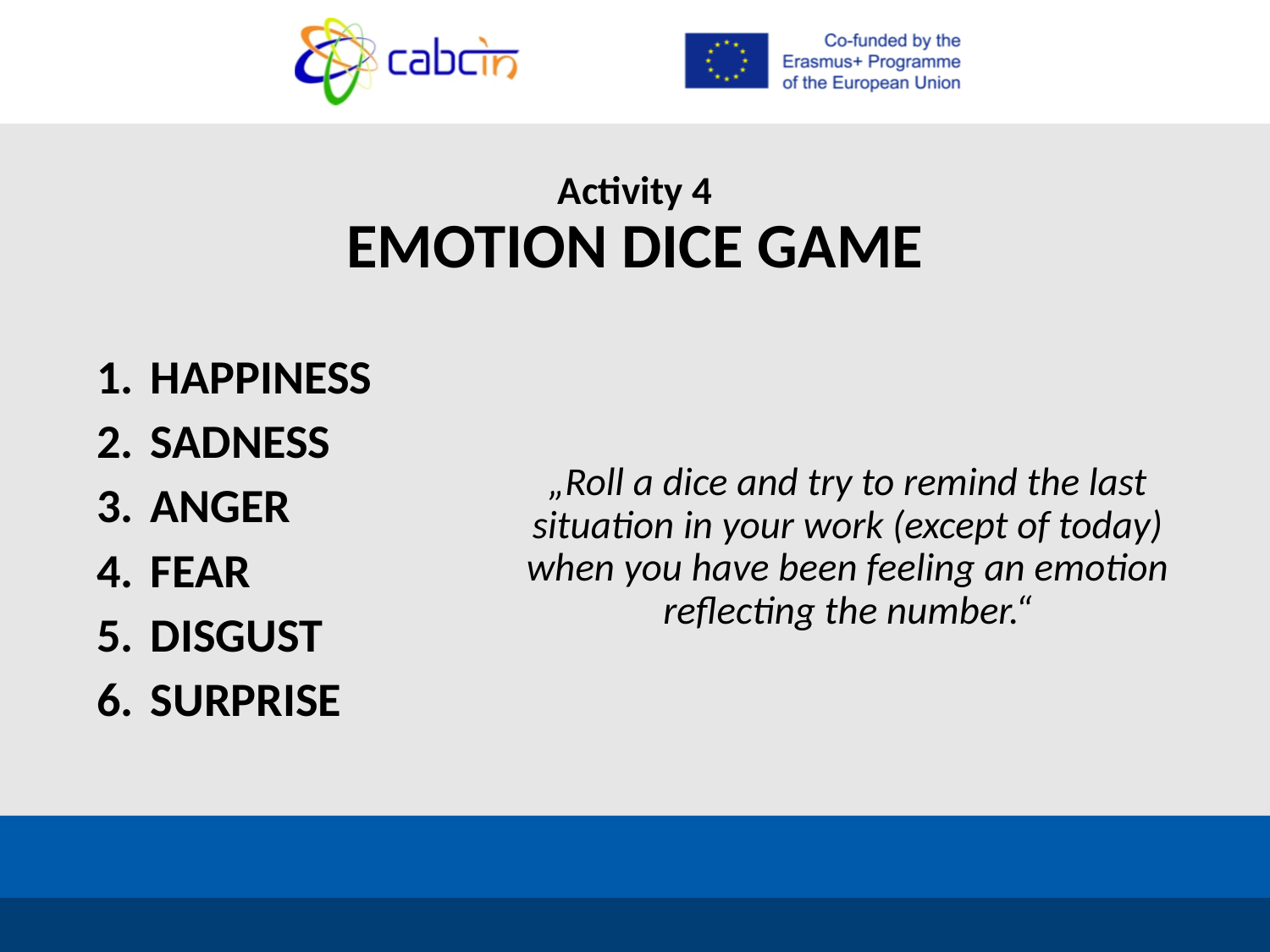

# Activity 4
EMOTION DICE GAME

HAPPINESS
SADNESS
ANGER
FEAR
DISGUST
SURPRISE

„Roll a dice and try to remind the last situation in your work (except of today) when you have been feeling an emotion reflecting the number.“